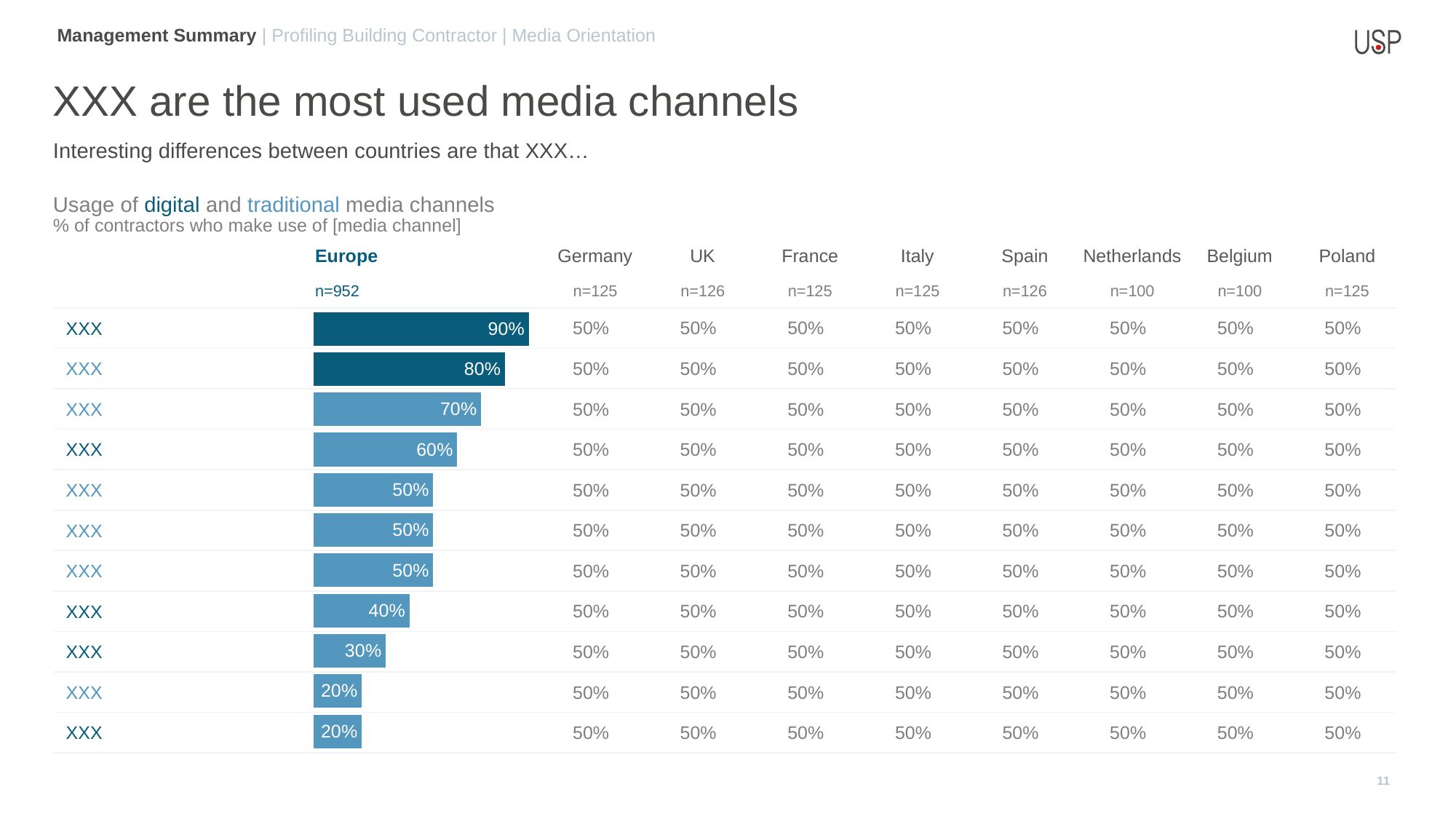

Management Summary | Profiling Building Contractor | Media Orientation
XXX are the most used media channels
Interesting differences between countries are that XXX…
Usage of digital and traditional media channels
% of contractors who make use of [media channel]
|  | Europe | Germany | UK | France | Italy | Spain | Netherlands | Belgium | Poland |
| --- | --- | --- | --- | --- | --- | --- | --- | --- | --- |
|  | n=952 | n=125 | n=126 | n=125 | n=125 | n=126 | n=100 | n=100 | n=125 |
| XXX |  | 50% | 50% | 50% | 50% | 50% | 50% | 50% | 50% |
| XXX |  | 50% | 50% | 50% | 50% | 50% | 50% | 50% | 50% |
| XXX |  | 50% | 50% | 50% | 50% | 50% | 50% | 50% | 50% |
| XXX |  | 50% | 50% | 50% | 50% | 50% | 50% | 50% | 50% |
| XXX |  | 50% | 50% | 50% | 50% | 50% | 50% | 50% | 50% |
| XXX |  | 50% | 50% | 50% | 50% | 50% | 50% | 50% | 50% |
| XXX |  | 50% | 50% | 50% | 50% | 50% | 50% | 50% | 50% |
| XXX |  | 50% | 50% | 50% | 50% | 50% | 50% | 50% | 50% |
| XXX |  | 50% | 50% | 50% | 50% | 50% | 50% | 50% | 50% |
| XXX |  | 50% | 50% | 50% | 50% | 50% | 50% | 50% | 50% |
| XXX |  | 50% | 50% | 50% | 50% | 50% | 50% | 50% | 50% |

### Chart

| Category | Total |
|---|---|
| manu website | 0.9 |
| manu rep | 0.8 |
| manu bro | 0.7 |
| wholesaler website | 0.6 |
| wholesaler rep | 0.5 |
| tradefair | 0.5 |
| magazine | 0.5 |
| social media | 0.4 |
| mobile app | 0.3 |
| printed newsl | 0.2 |
| digital newsl | 0.2 |
11